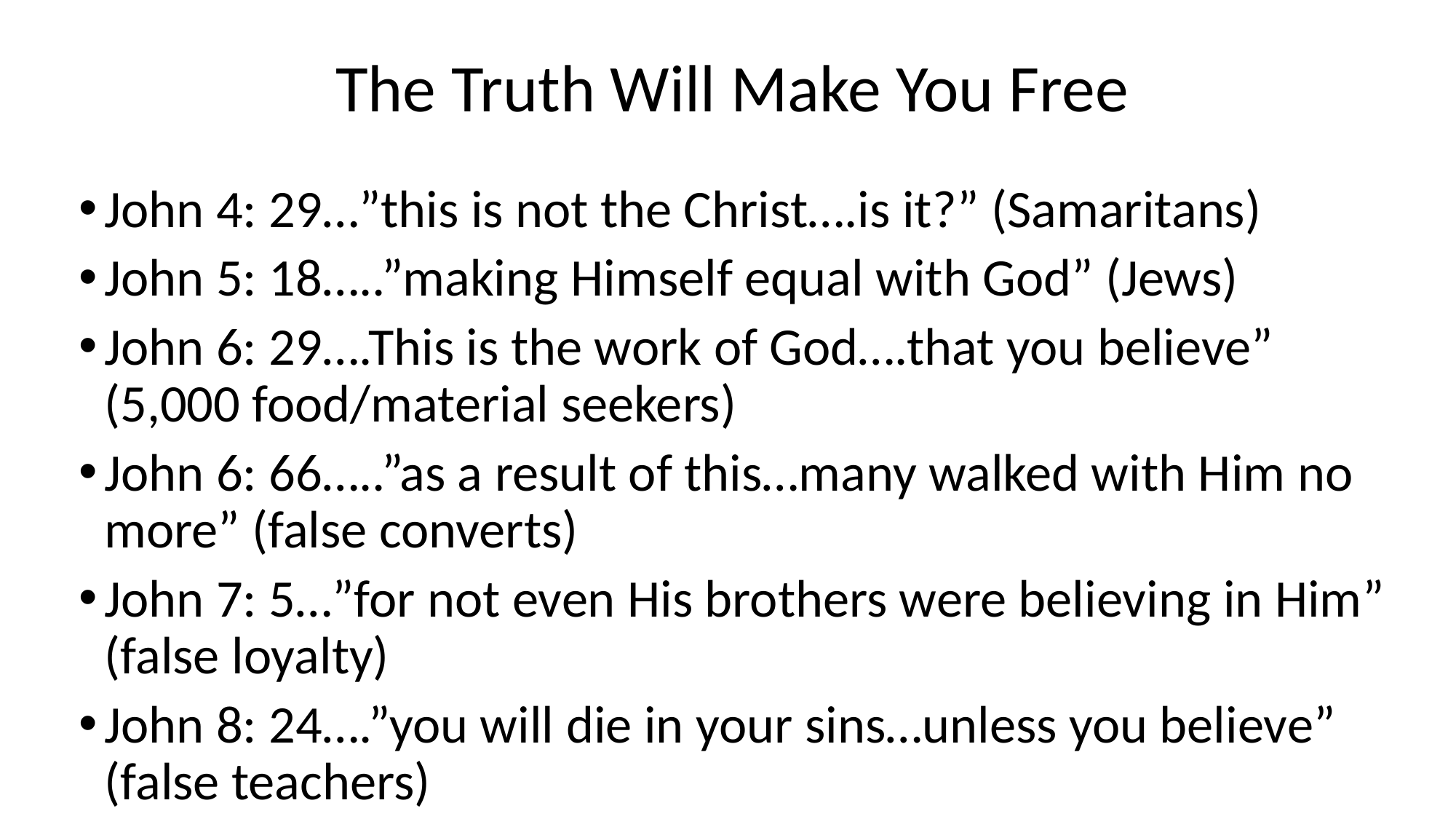

# The Truth Will Make You Free
John 4: 29…”this is not the Christ….is it?” (Samaritans)
John 5: 18…..”making Himself equal with God” (Jews)
John 6: 29….This is the work of God….that you believe” (5,000 food/material seekers)
John 6: 66…..”as a result of this…many walked with Him no more” (false converts)
John 7: 5…”for not even His brothers were believing in Him” (false loyalty)
John 8: 24….”you will die in your sins…unless you believe” (false teachers)